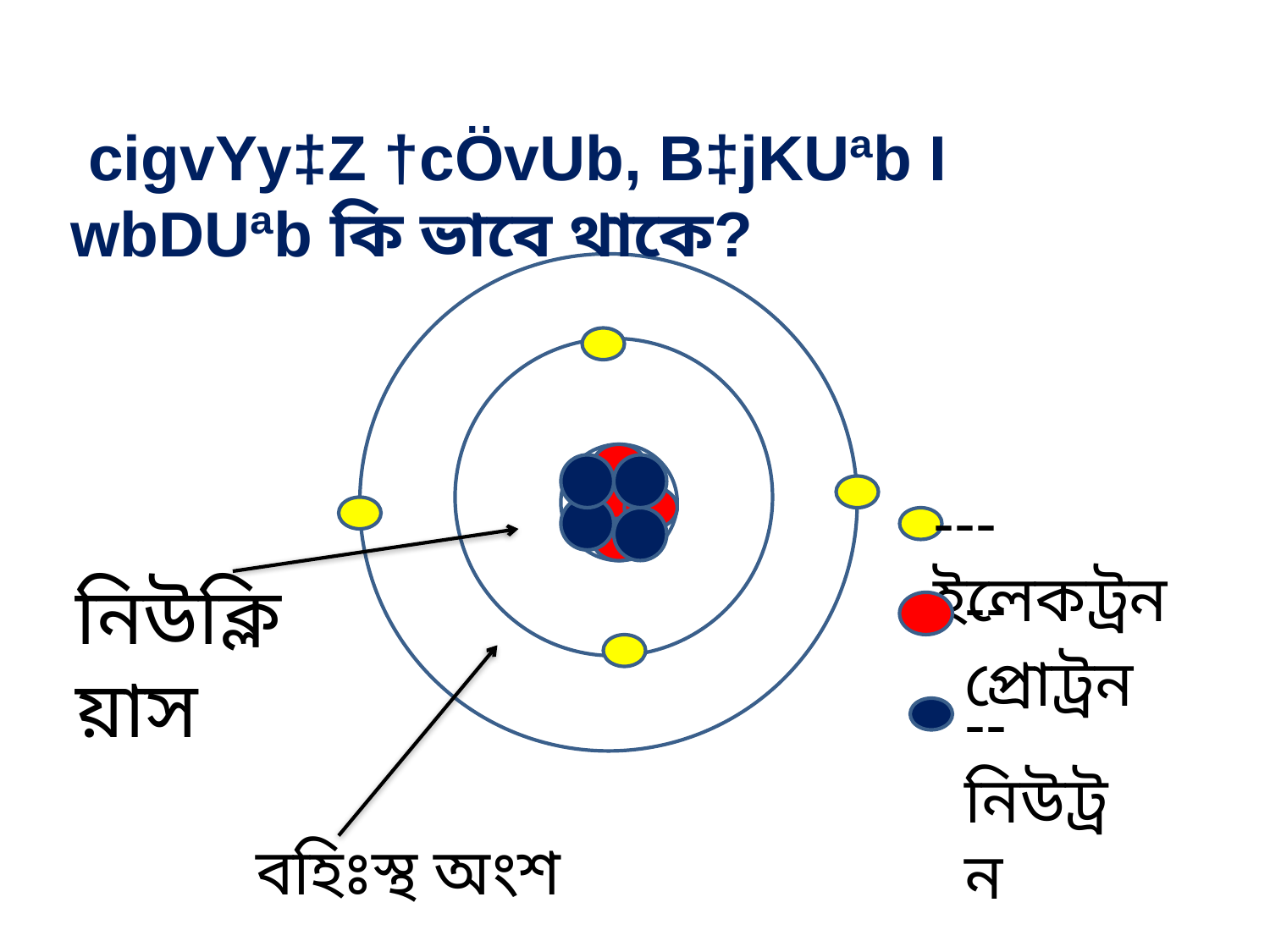

cigvYy‡Z †cÖvUb, B‡jKUªb I wbDUªb কি ভাবে থাকে?

---ইলেকট্রন

নিউক্লিয়াস
--প্রোট্রন

--নিউট্রন

বহিঃস্থ অংশ